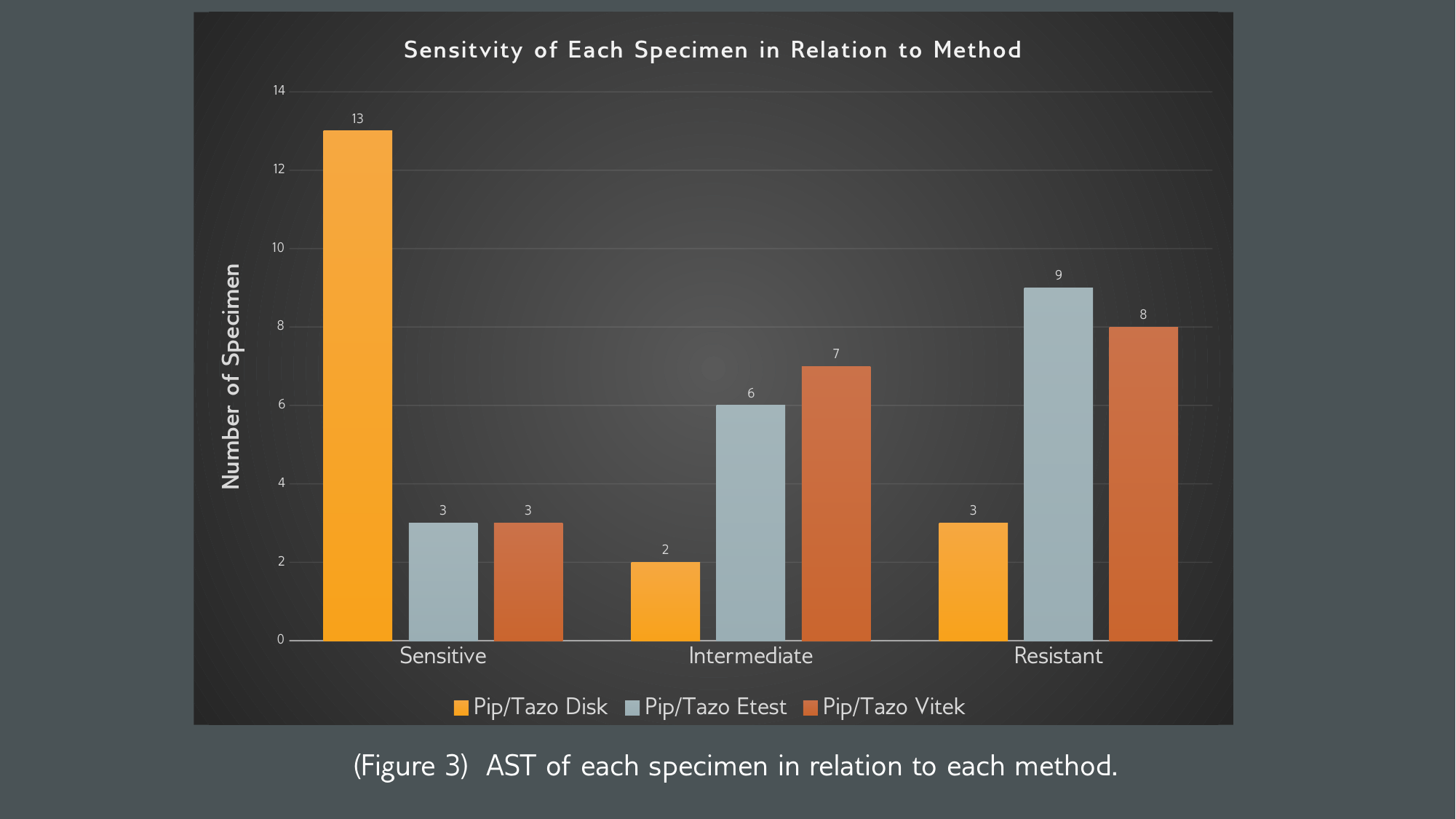

### Chart: Sensitvity of Each Specimen in Relation to Method

| Category | Pip/Tazo Disk | Pip/Tazo Etest | Pip/Tazo Vitek  |
|---|---|---|---|
| Sensitive | 13.0 | 3.0 | 3.0 |
| Intermediate | 2.0 | 6.0 | 7.0 |
| Resistant | 3.0 | 9.0 | 8.0 |
(Figure 3)  AST of each specimen in relation to each method.